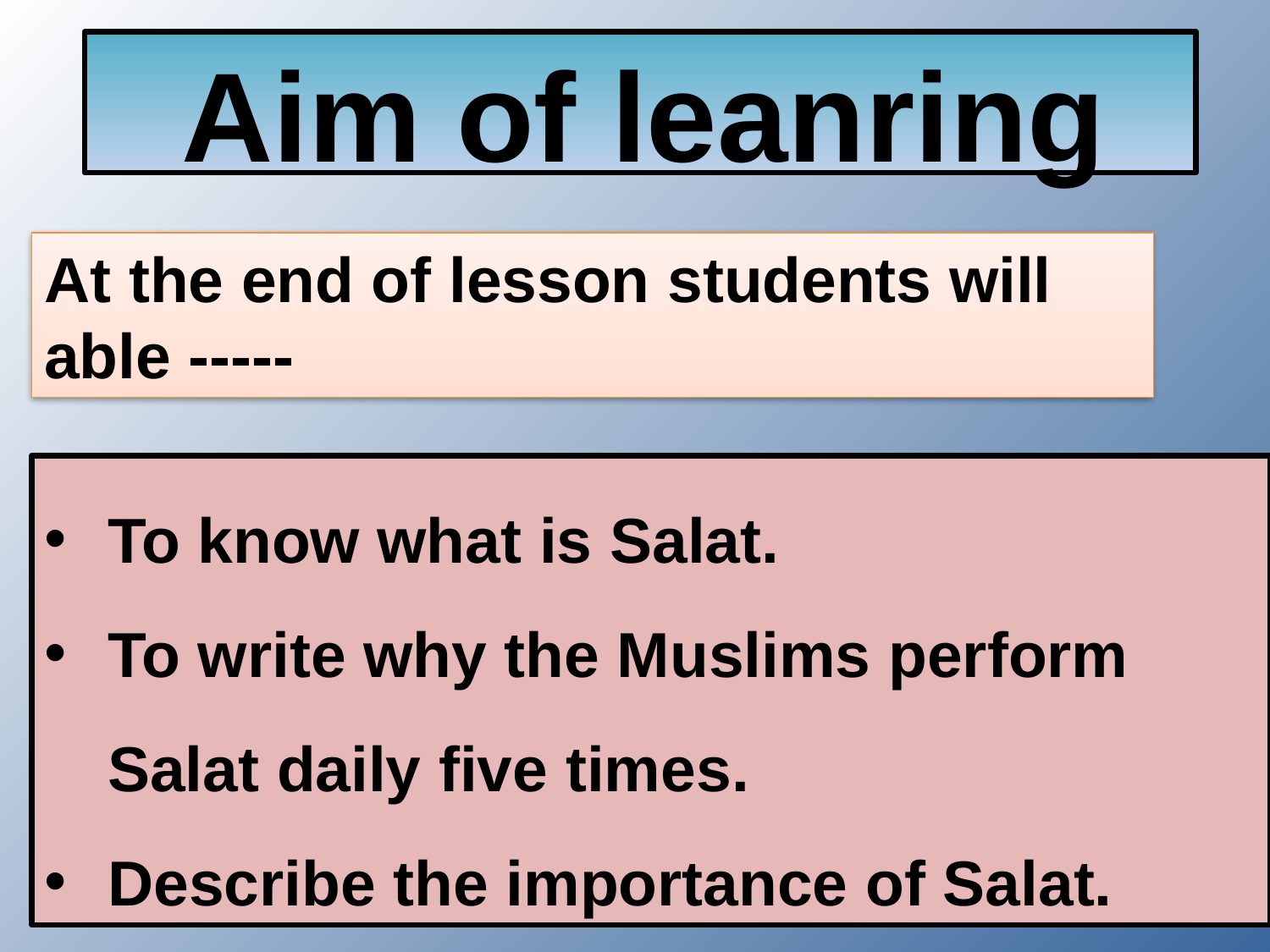

Aim of leanring

At the end of lesson students will able -----
To know what is Salat.
To write why the Muslims perform Salat daily five times.
Describe the importance of Salat.